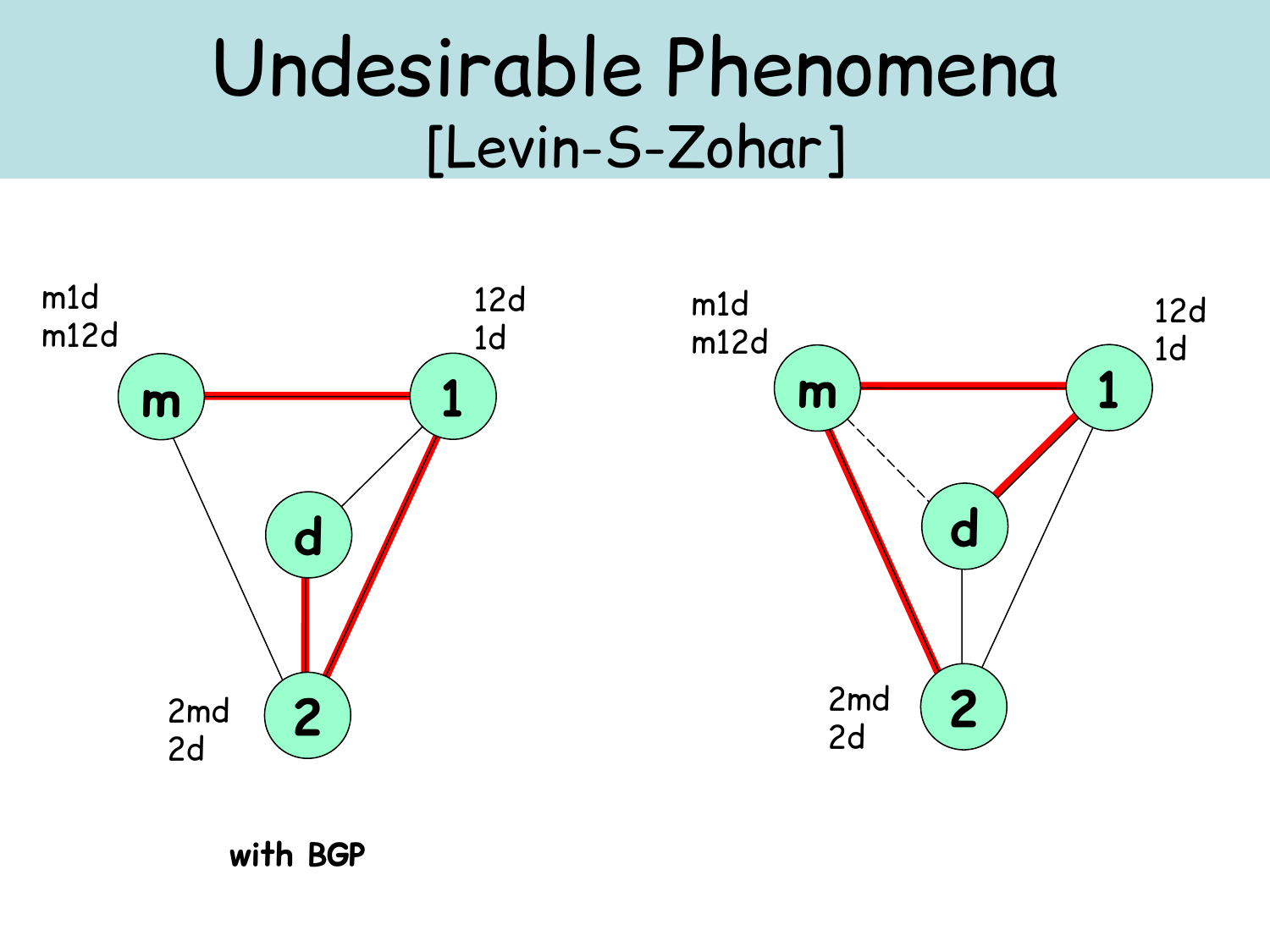

# Undesirable Phenomena [Levin-S-Zohar]
m1d
m12d
12d
1d
1
m

d

2

2md
2d

with BGP
m1d
m12d
12d
1d
1
m

d

2

2md
2d